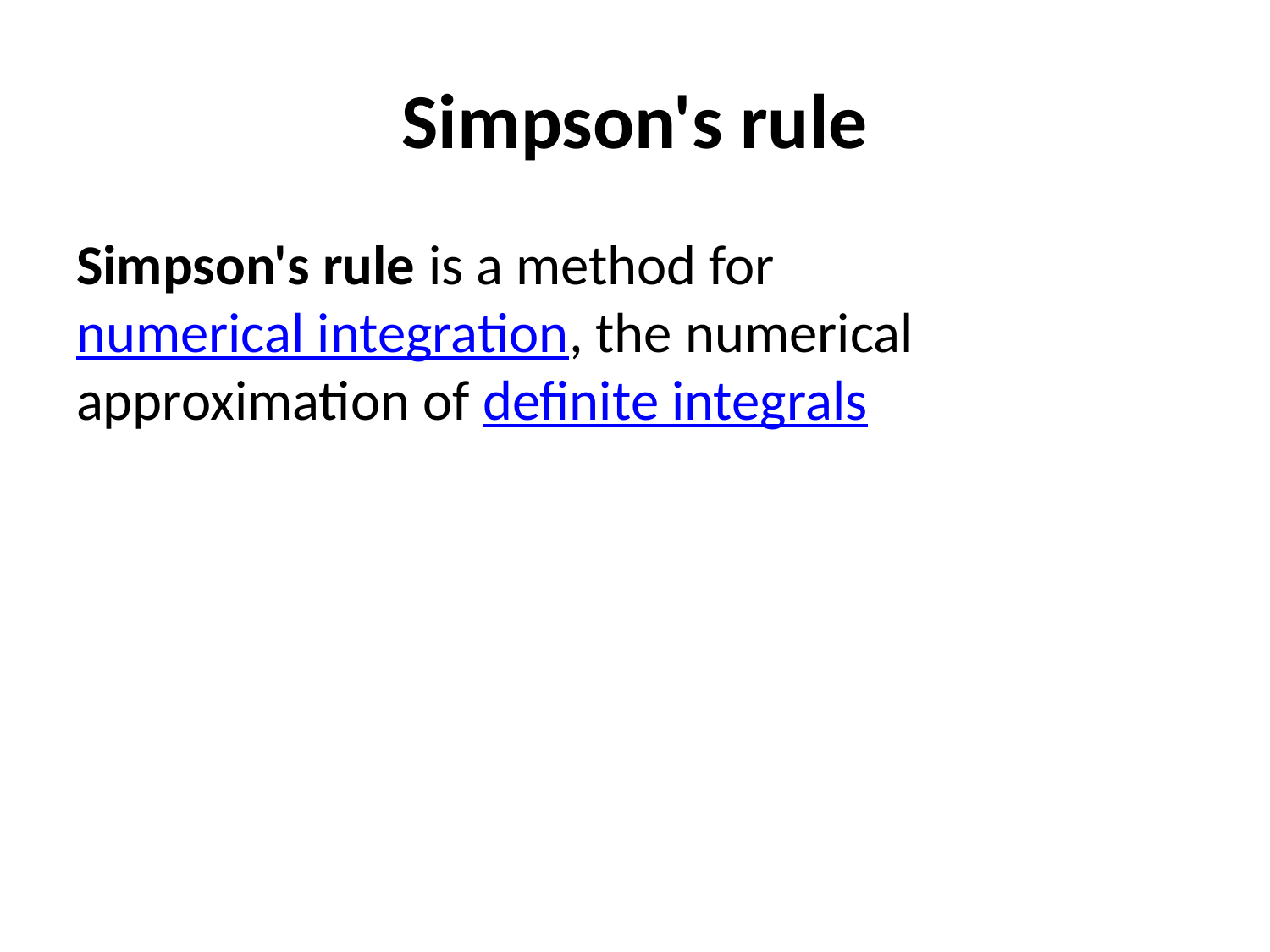

# Simpson's rule
Simpson's rule is a method for numerical integration, the numerical approximation of definite integrals